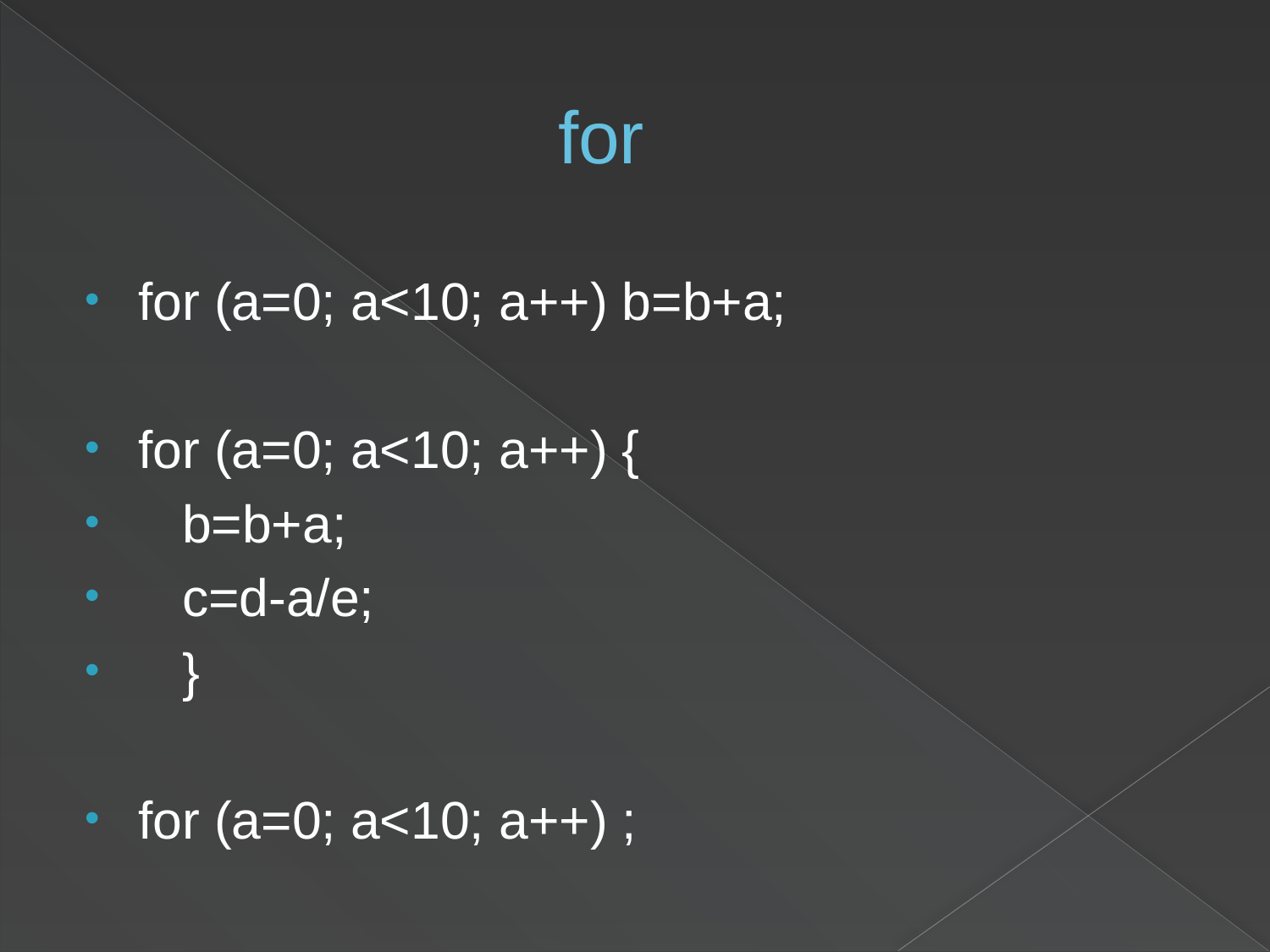

# for
for (a=0; a<10; a++) b=b+a;

for (a=0; a<10; a++) {
   b=b+a;
   c=d-a/e;
   }

for (a=0; a<10; a++) ;